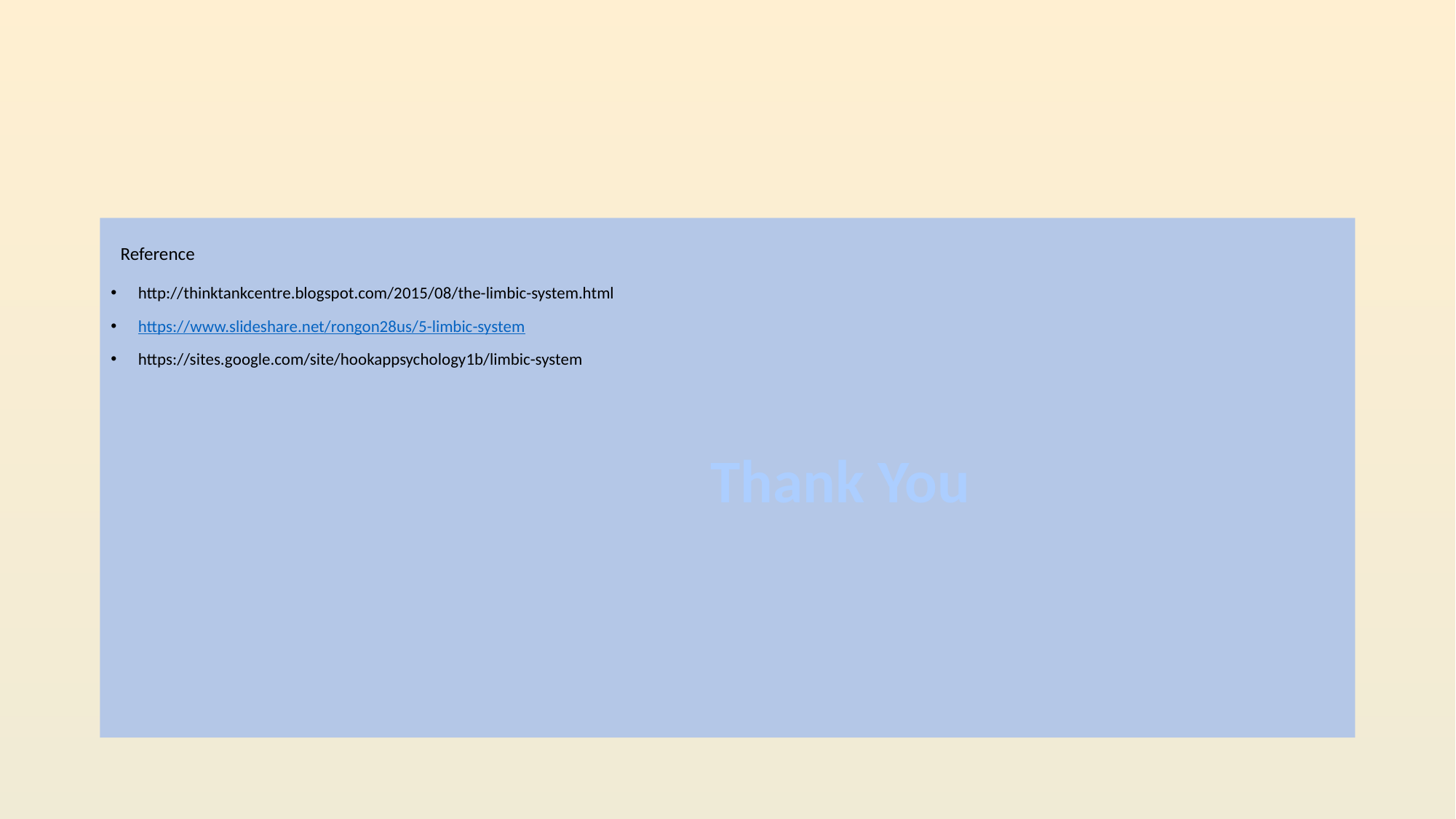

#
 Reference
http://thinktankcentre.blogspot.com/2015/08/the-limbic-system.html
https://www.slideshare.net/rongon28us/5-limbic-system
https://sites.google.com/site/hookappsychology1b/limbic-system

                                                                                                                                                             Thank You